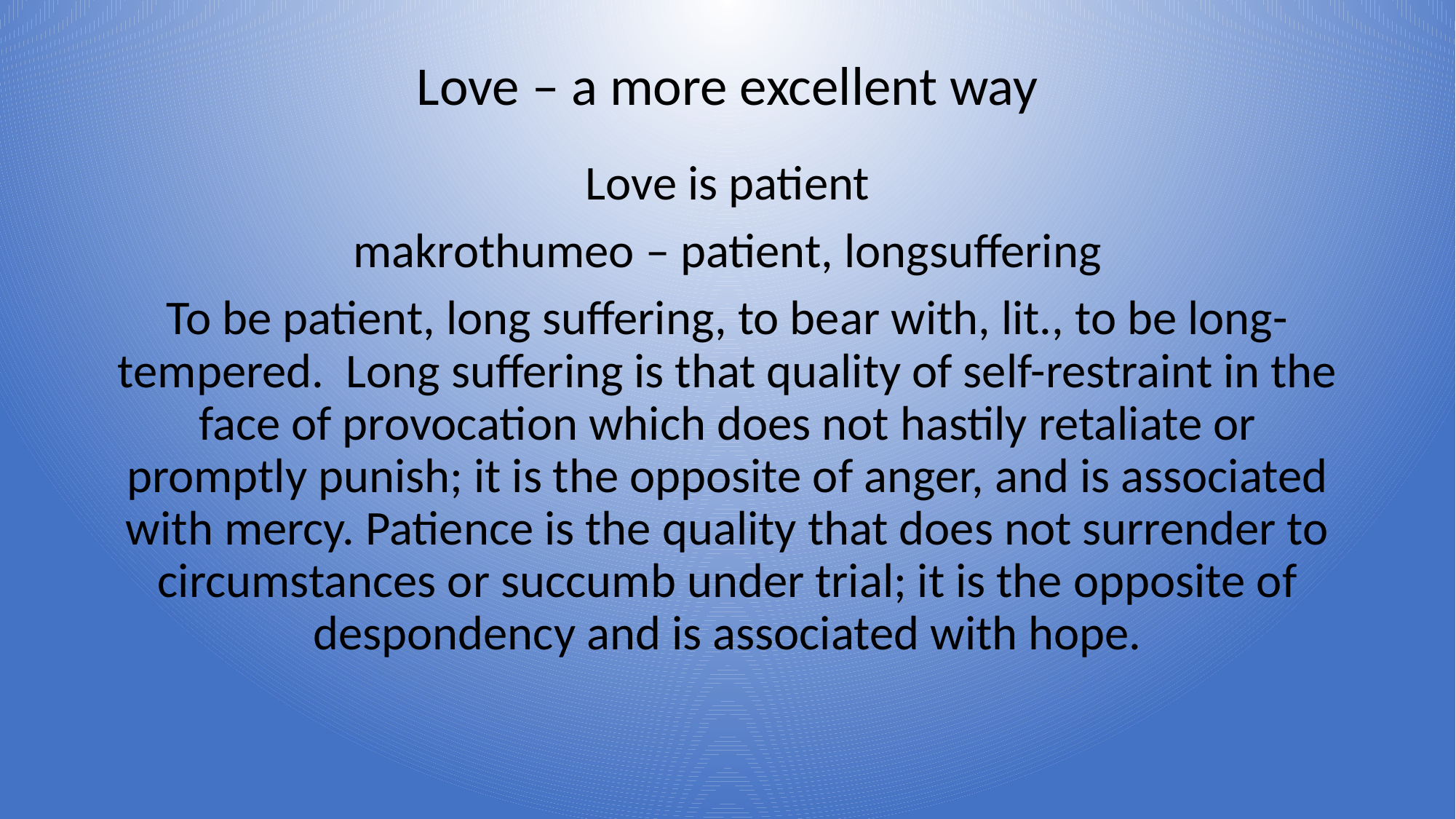

# Love – a more excellent way
Love is patient
makrothumeo – patient, longsuffering
To be patient, long suffering, to bear with, lit., to be long-tempered.  Long suffering is that quality of self-restraint in the face of provocation which does not hastily retaliate or promptly punish; it is the opposite of anger, and is associated with mercy. Patience is the quality that does not surrender to circumstances or succumb under trial; it is the opposite of despondency and is associated with hope.